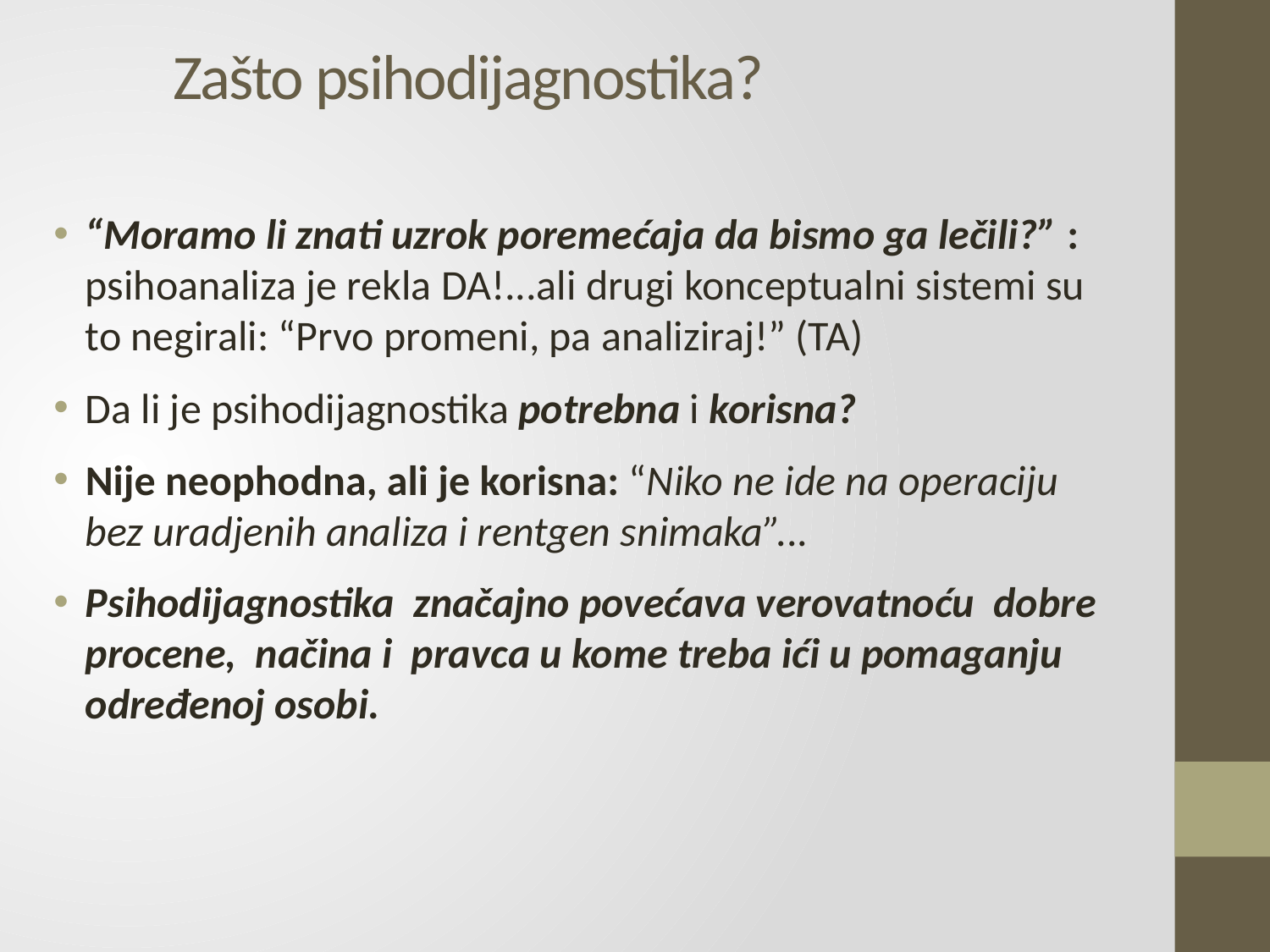

# Zašto psihodijagnostika?
“Moramo li znati uzrok poremećaja da bismo ga lečili?” : psihoanaliza je rekla DA!...ali drugi konceptualni sistemi su to negirali: “Prvo promeni, pa analiziraj!” (TA)
Da li je psihodijagnostika potrebna i korisna?
Nije neophodna, ali je korisna: “Niko ne ide na operaciju bez uradjenih analiza i rentgen snimaka”...
Psihodijagnostika  značajno povećava verovatnoću  dobre procene,  načina i  pravca u kome treba ići u pomaganju određenoj osobi.